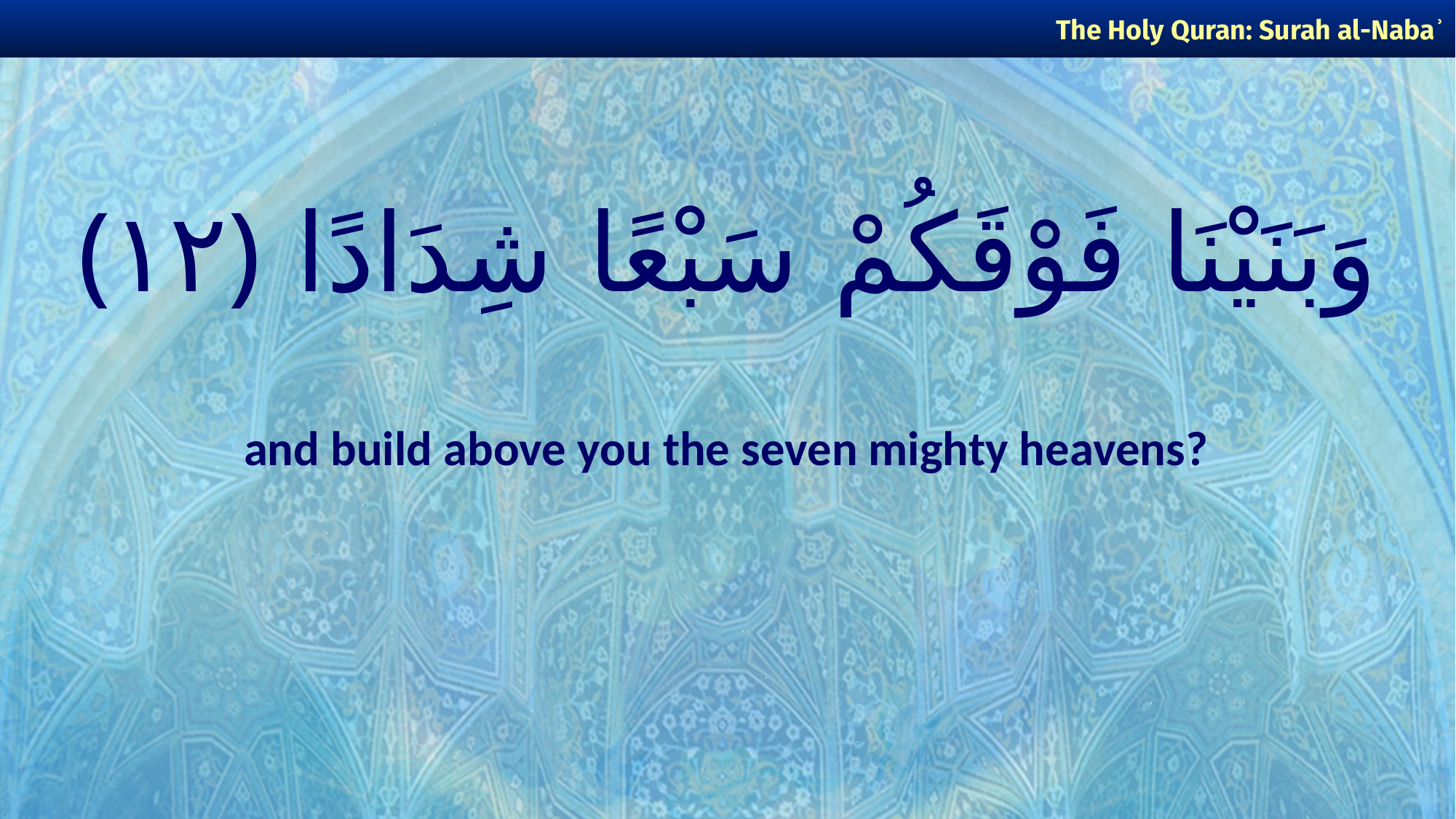

The Holy Quran: Surah al-Nabaʾ
# وَبَنَيْنَا فَوْقَكُمْ سَبْعًا شِدَادًا ﴿١٢﴾
and build above you the seven mighty heavens?